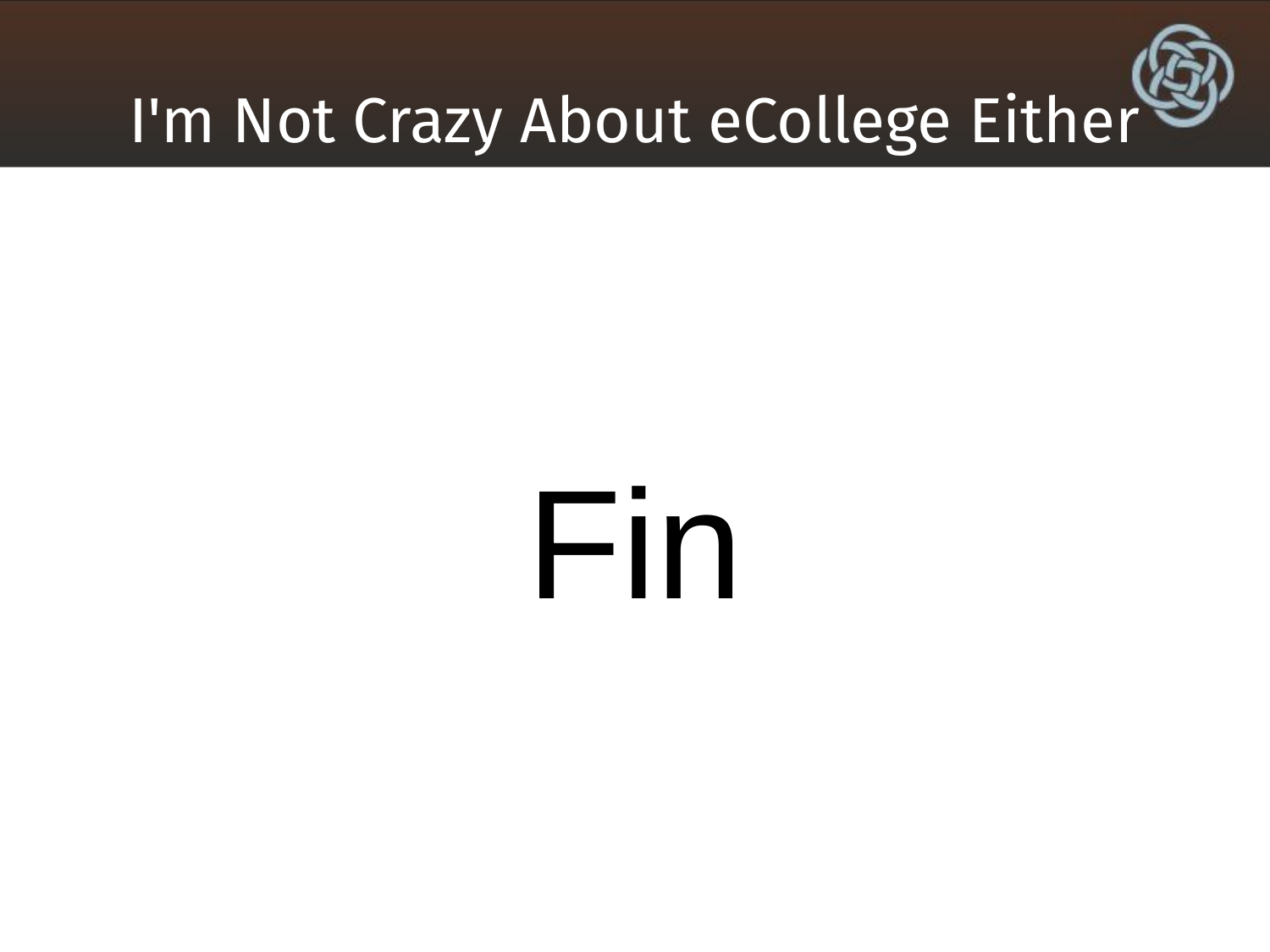

# I'm Not Crazy About eCollege Either
Fin